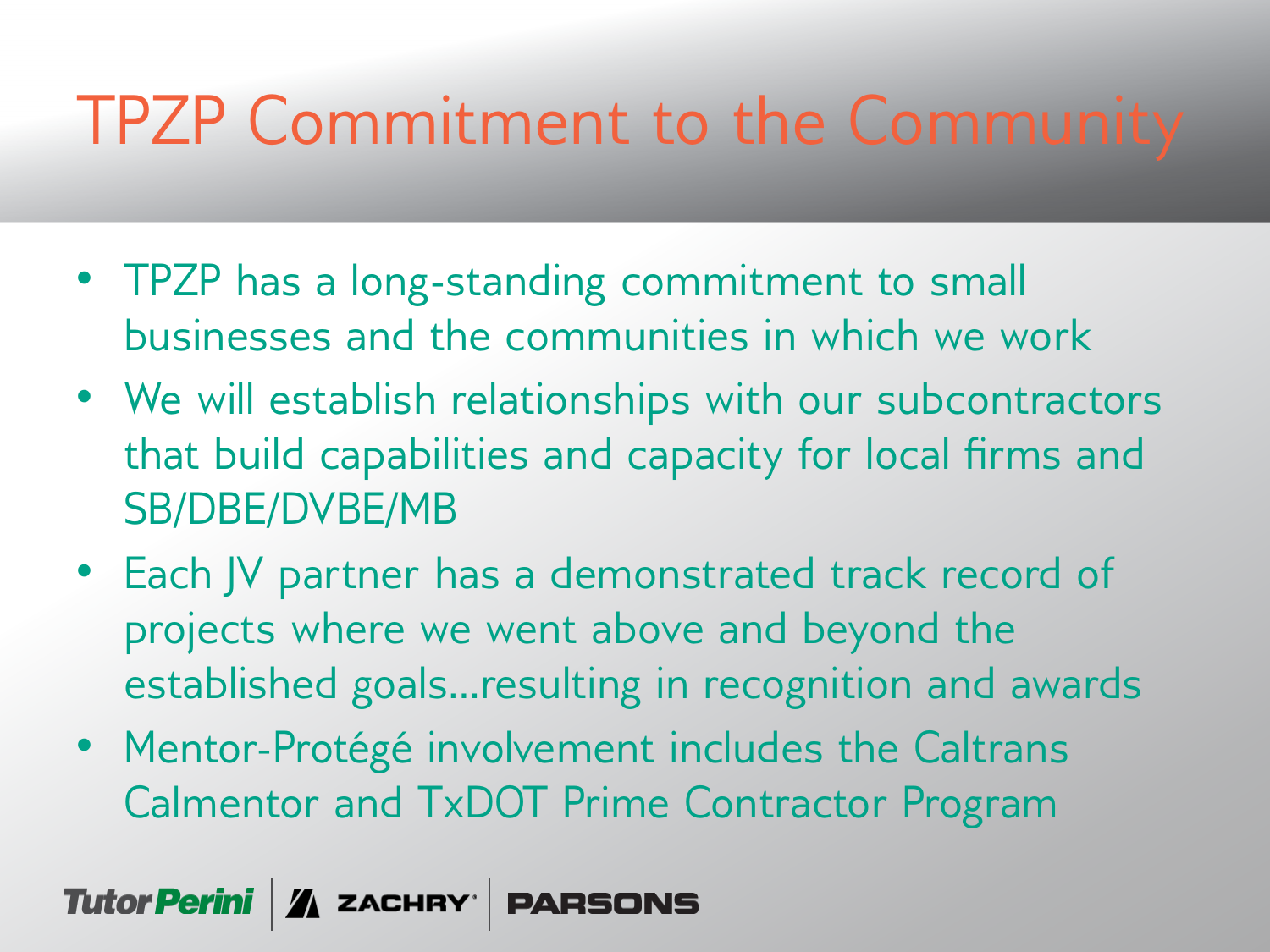

# TPZP Commitment to the Community
TPZP has a long-standing commitment to small
businesses and the communities in which we work
We will establish relationships with our subcontractors that build capabilities and capacity for local firms and SB/DBE/DVBE/MB
Each JV partner has a demonstrated track record of projects where we went above and beyond the
established goals…resulting in recognition and awards
Mentor-Protégé involvement includes the Caltrans Calmentor and TxDOT Prime Contractor Program